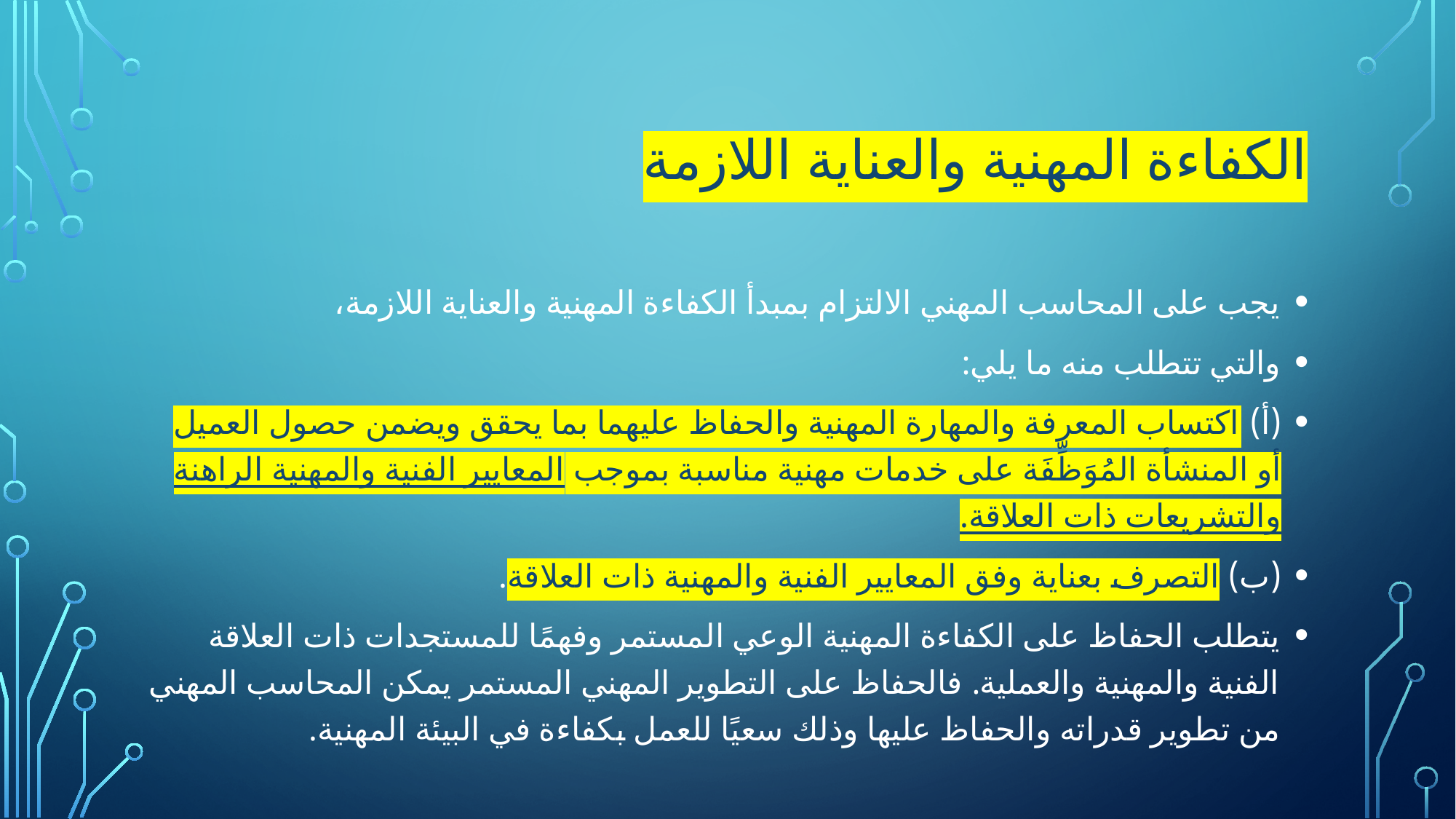

# الكفاءة المهنية والعناية اللازمة
يجب على المحاسب المهني الالتزام بمبدأ الكفاءة المهنية والعناية اللازمة،
والتي تتطلب منه ما يلي:
(أ) اكتساب المعرفة والمهارة المهنية والحفاظ عليهما بما يحقق ويضمن حصول العميل أو المنشأة المُوَظِّفَة على خدمات مهنية مناسبة بموجب المعايير الفنية والمهنية الراهنة والتشريعات ذات العلاقة.
(ب) التصرف بعناية وفق المعايير الفنية والمهنية ذات العلاقة.
يتطلب الحفاظ على الكفاءة المهنية الوعي المستمر وفهمًا للمستجدات ذات العلاقة الفنية والمهنية والعملية. فالحفاظ على التطوير المهني المستمر يمكن المحاسب المهني من تطوير قدراته والحفاظ عليها وذلك سعيًا للعمل بكفاءة في البيئة المهنية.